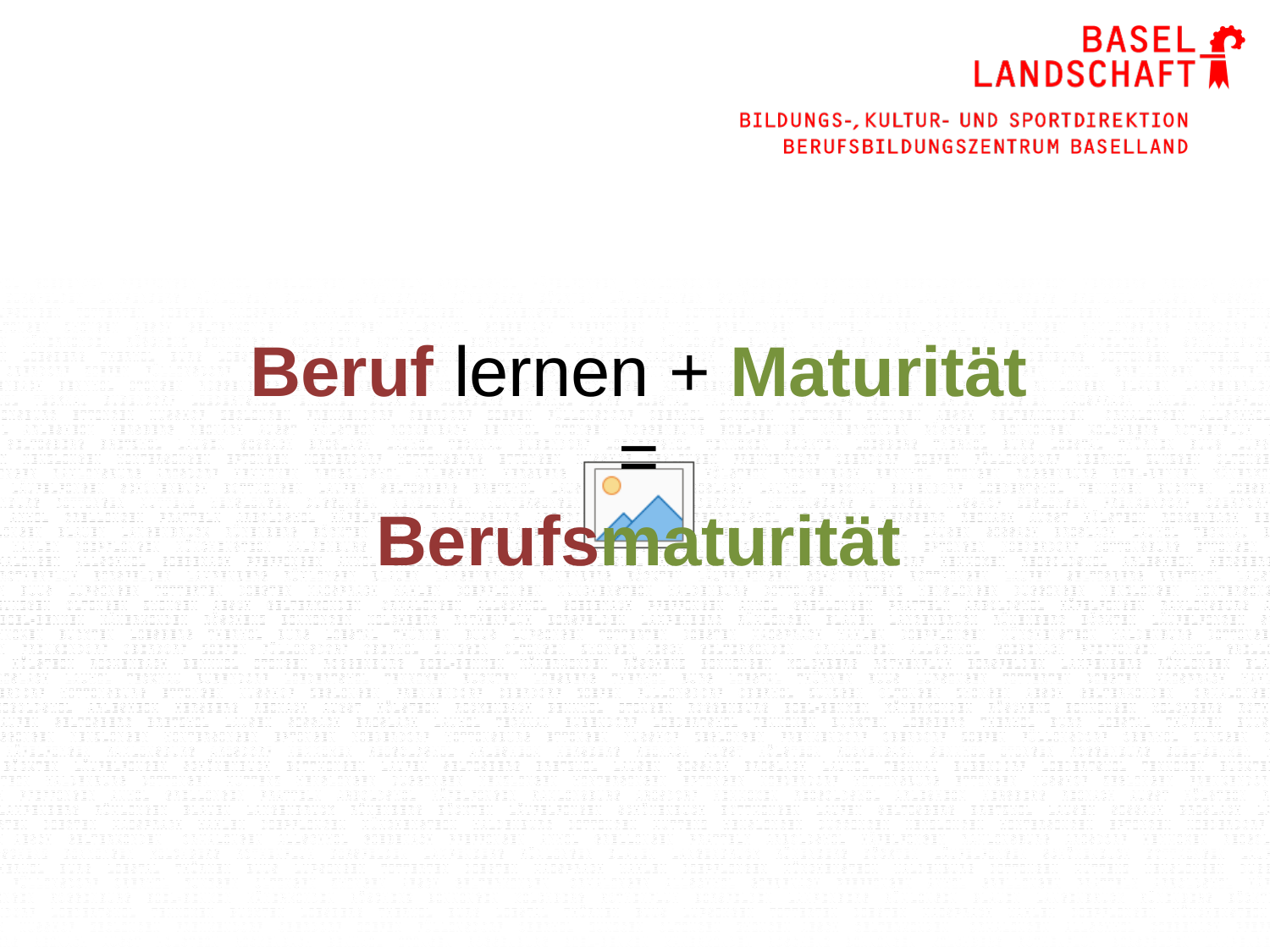

#
Beruf lernen + Maturität
=
Berufsmaturität